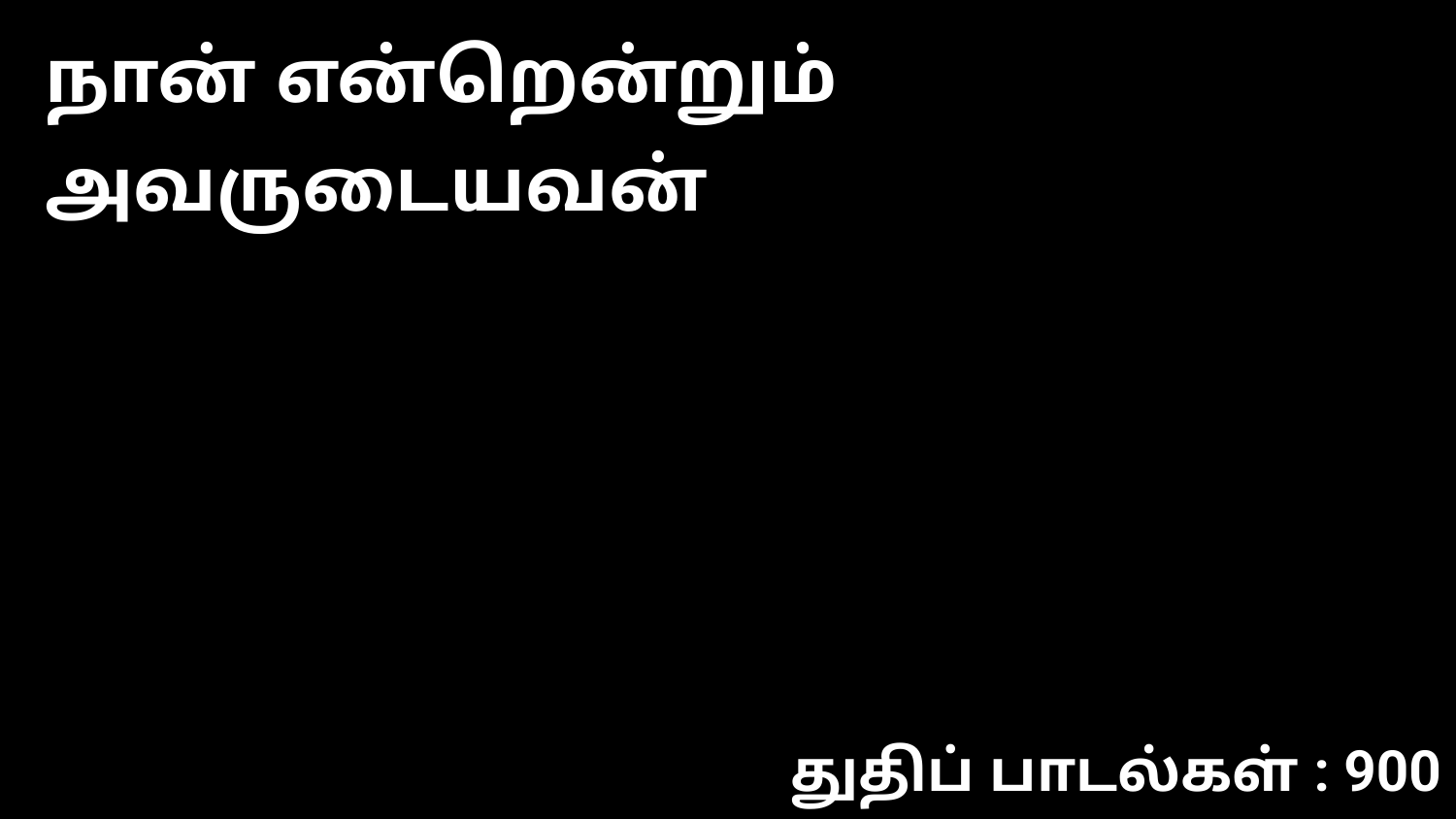

நான் என்றென்றும் அவருடையவன்
துதிப் பாடல்கள் : 900